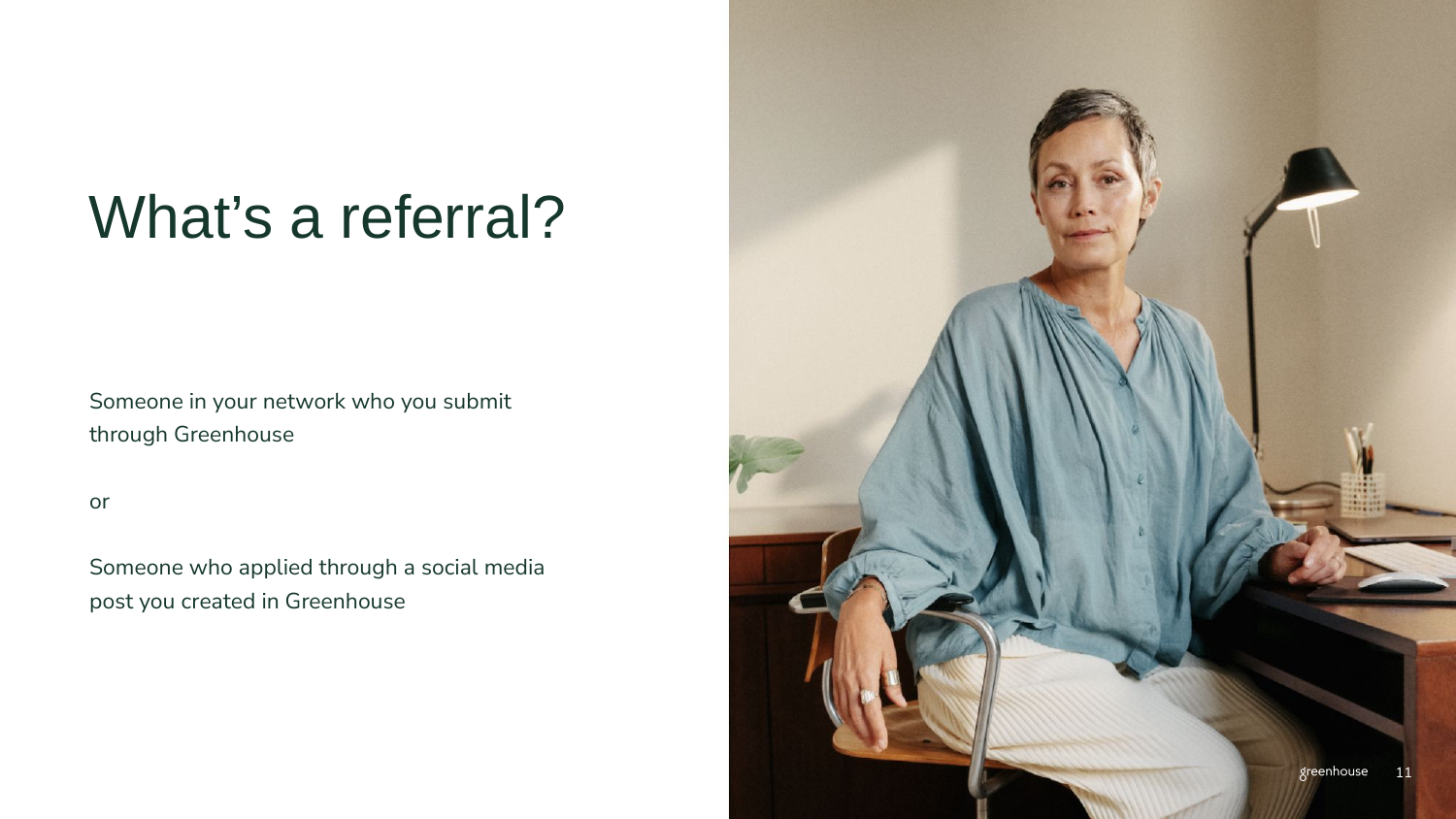

# What’s a referral?
Someone in your network who you submit through Greenhouse

or

Someone who applied through a social media post you created in Greenhouse

11